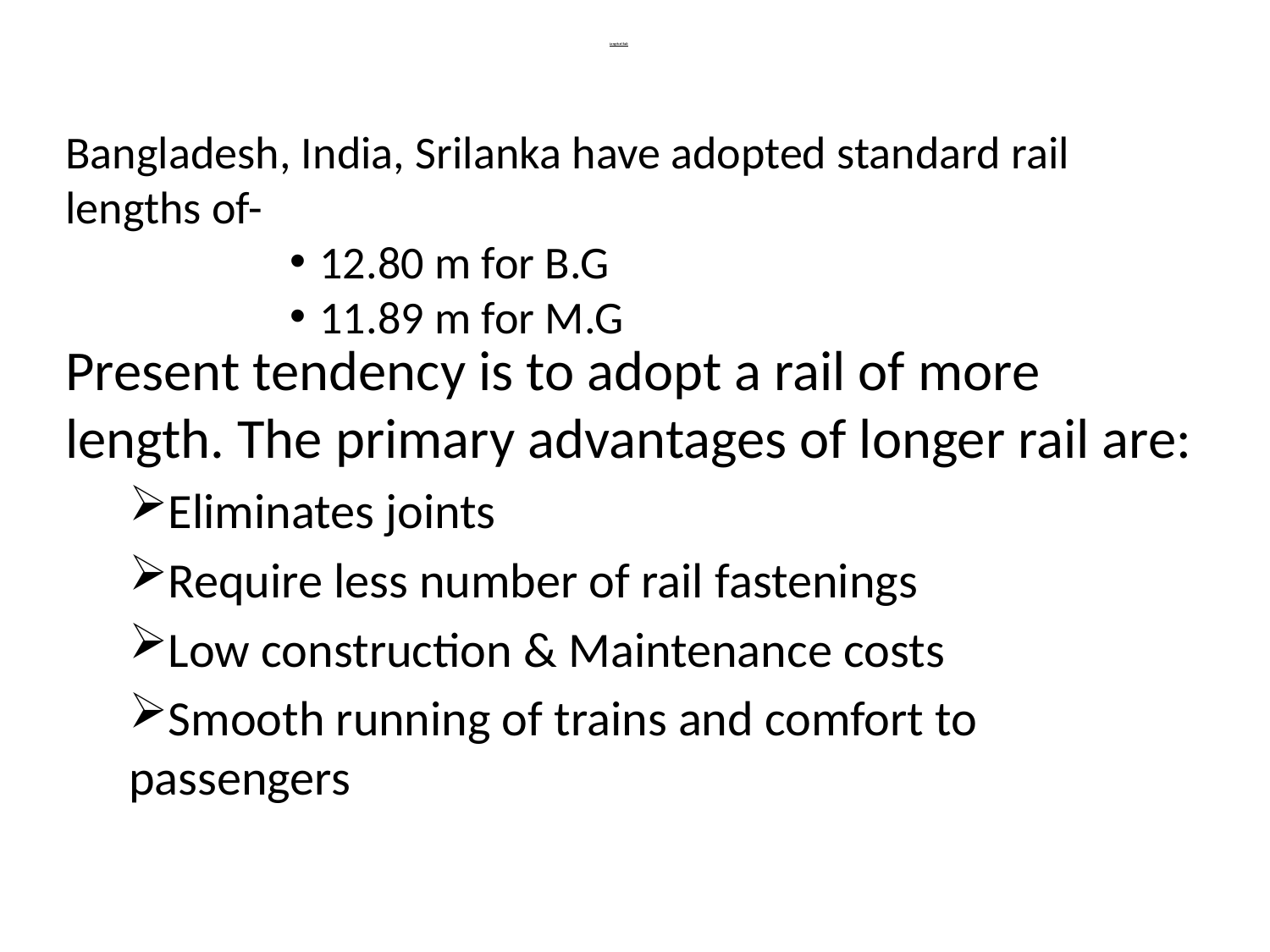

# Length of Rail:
Bangladesh, India, Srilanka have adopted standard rail lengths of-
12.80 m for B.G
11.89 m for M.G
Present tendency is to adopt a rail of more length. The primary advantages of longer rail are:
Eliminates joints
Require less number of rail fastenings
Low construction & Maintenance costs
Smooth running of trains and comfort to passengers